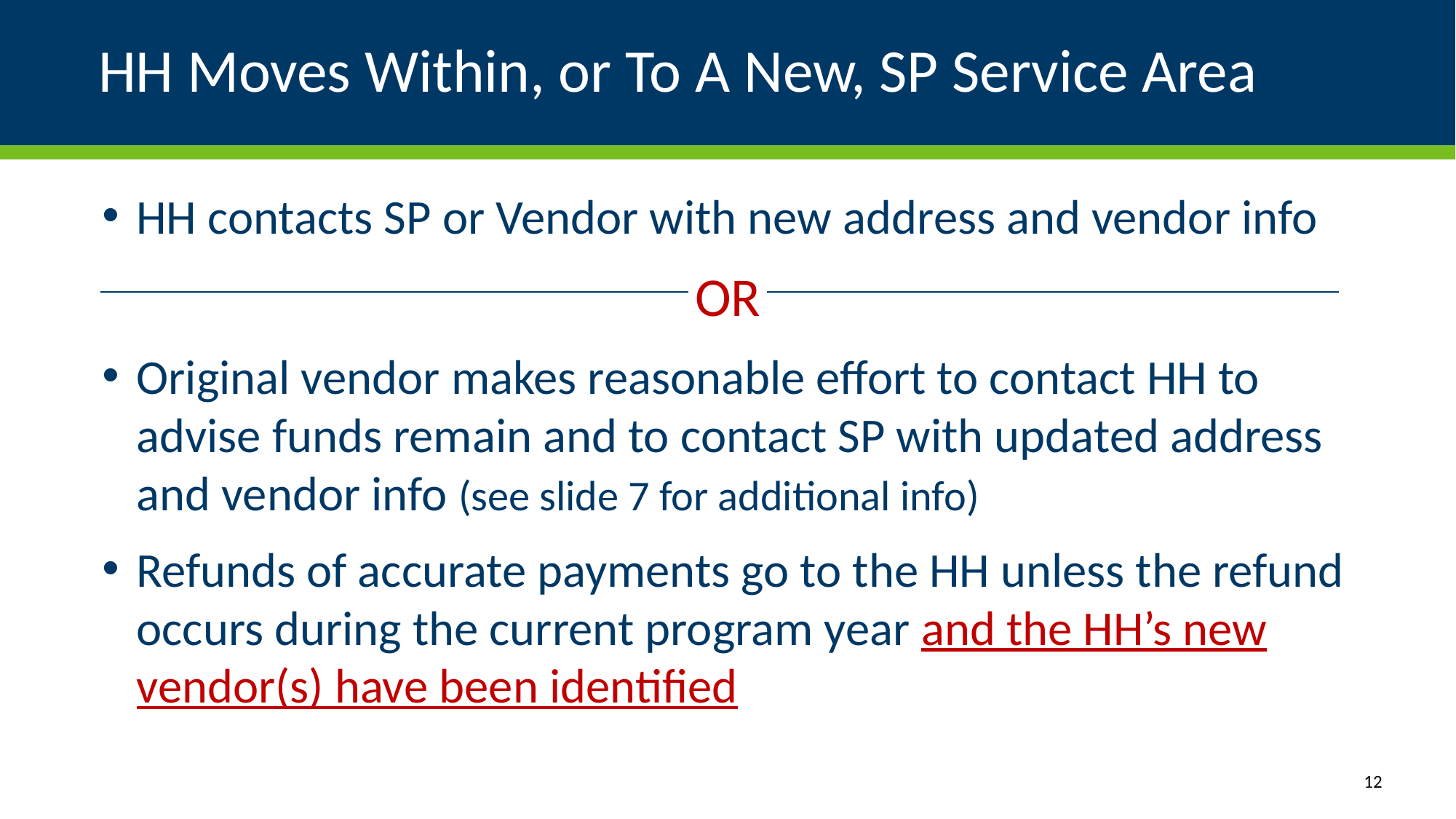

# HH Moves Within, or To A New, SP Service Area
HH contacts SP or Vendor with new address and vendor info
OR
Original vendor makes reasonable effort to contact HH to advise funds remain and to contact SP with updated address and vendor info (see slide 7 for additional info)
Refunds of accurate payments go to the HH unless the refund occurs during the current program year and the HH’s new vendor(s) have been identified
12